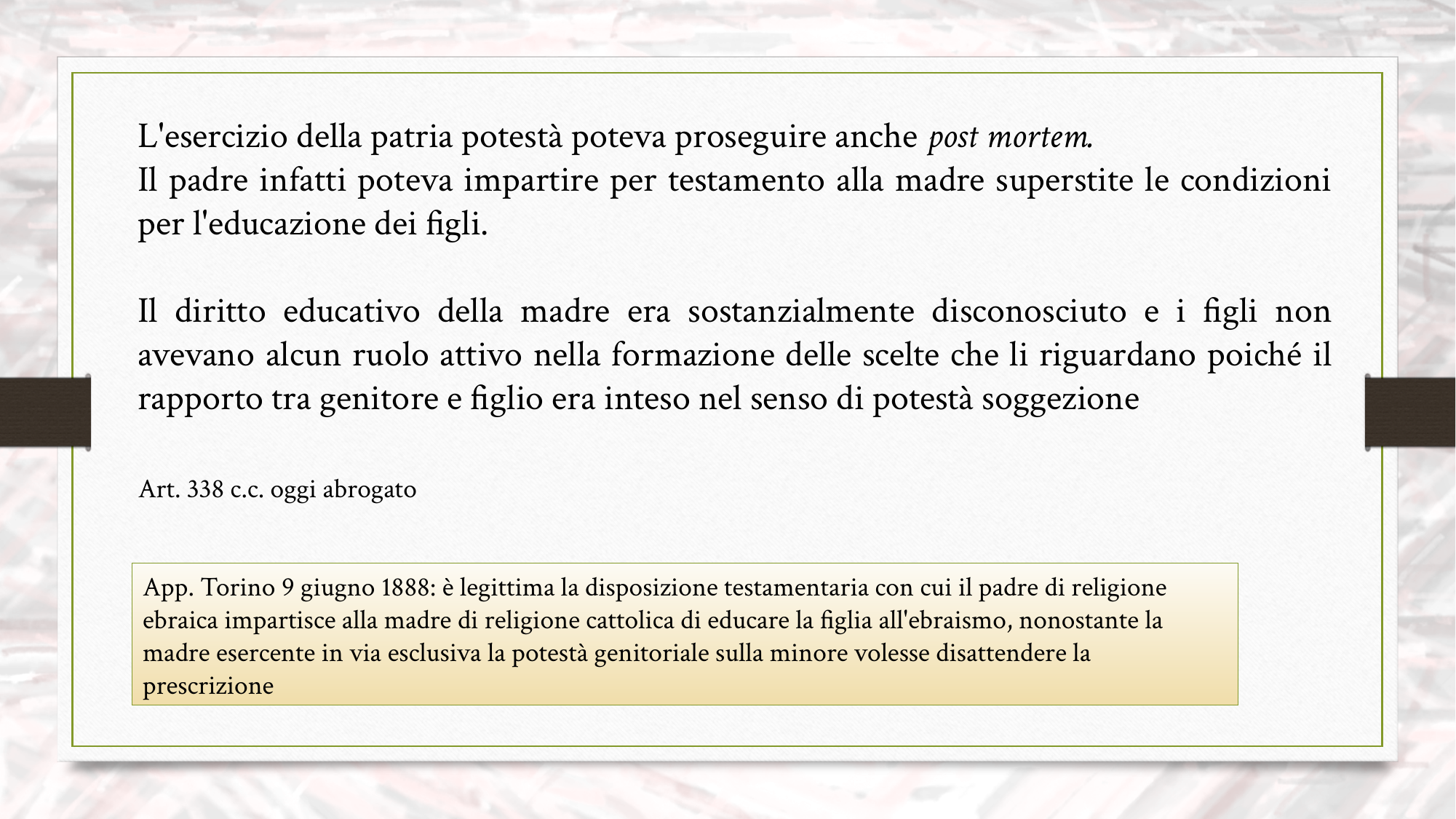

L'esercizio della patria potestà poteva proseguire anche post mortem.
Il padre infatti poteva impartire per testamento alla madre superstite le condizioni per l'educazione dei figli.

Il diritto educativo della madre era sostanzialmente disconosciuto e i figli non avevano alcun ruolo attivo nella formazione delle scelte che li riguardano poiché il rapporto tra genitore e figlio era inteso nel senso di potestà soggezione
Art. 338 c.c. oggi abrogato
App. Torino 9 giugno 1888: è legittima la disposizione testamentaria con cui il padre di religione ebraica impartisce alla madre di religione cattolica di educare la figlia all'ebraismo, nonostante la madre esercente in via esclusiva la potestà genitoriale sulla minore volesse disattendere la prescrizione